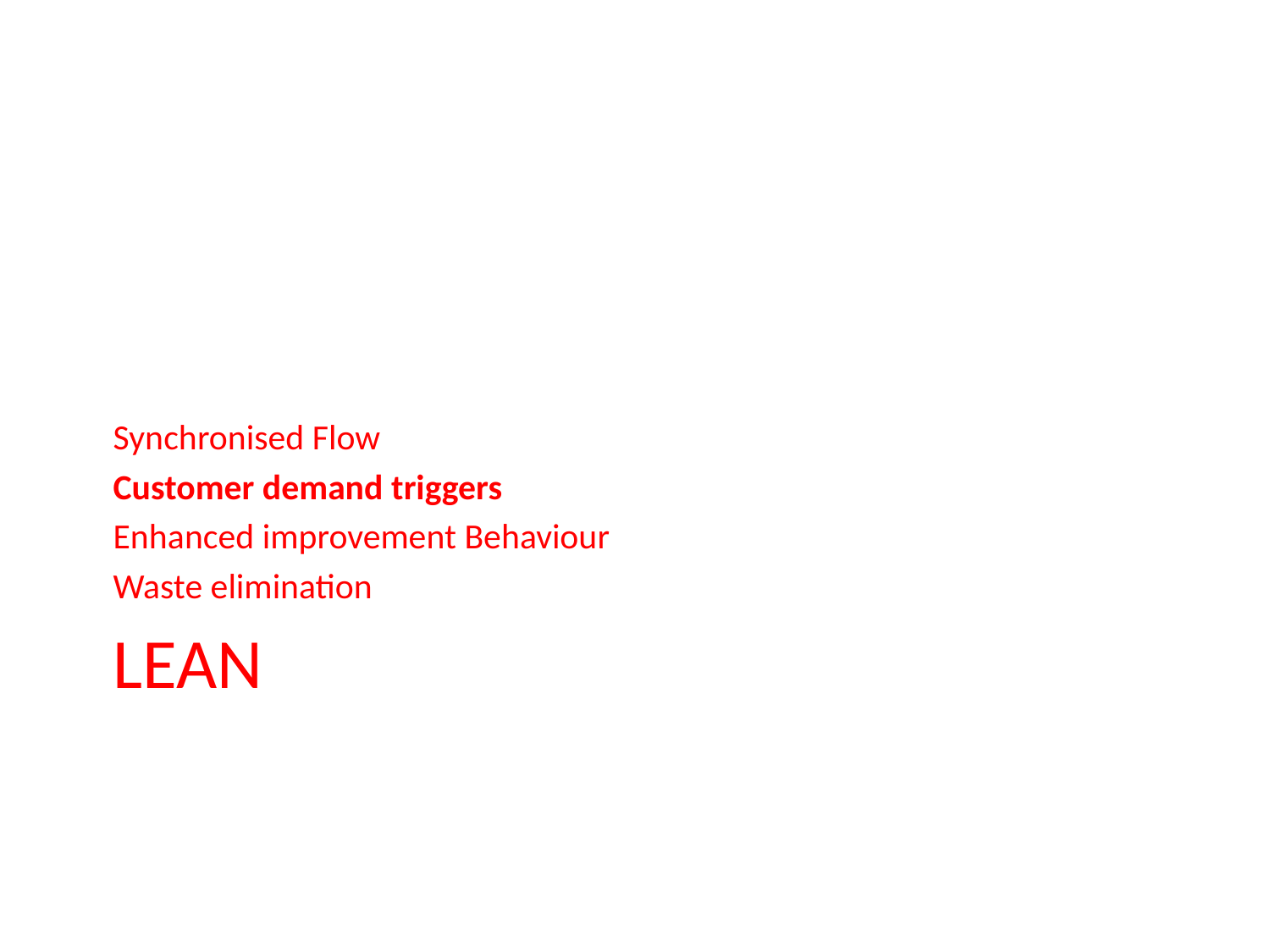

Synchronised Flow
Customer demand triggers
Enhanced improvement Behaviour
Waste elimination
# LEAN